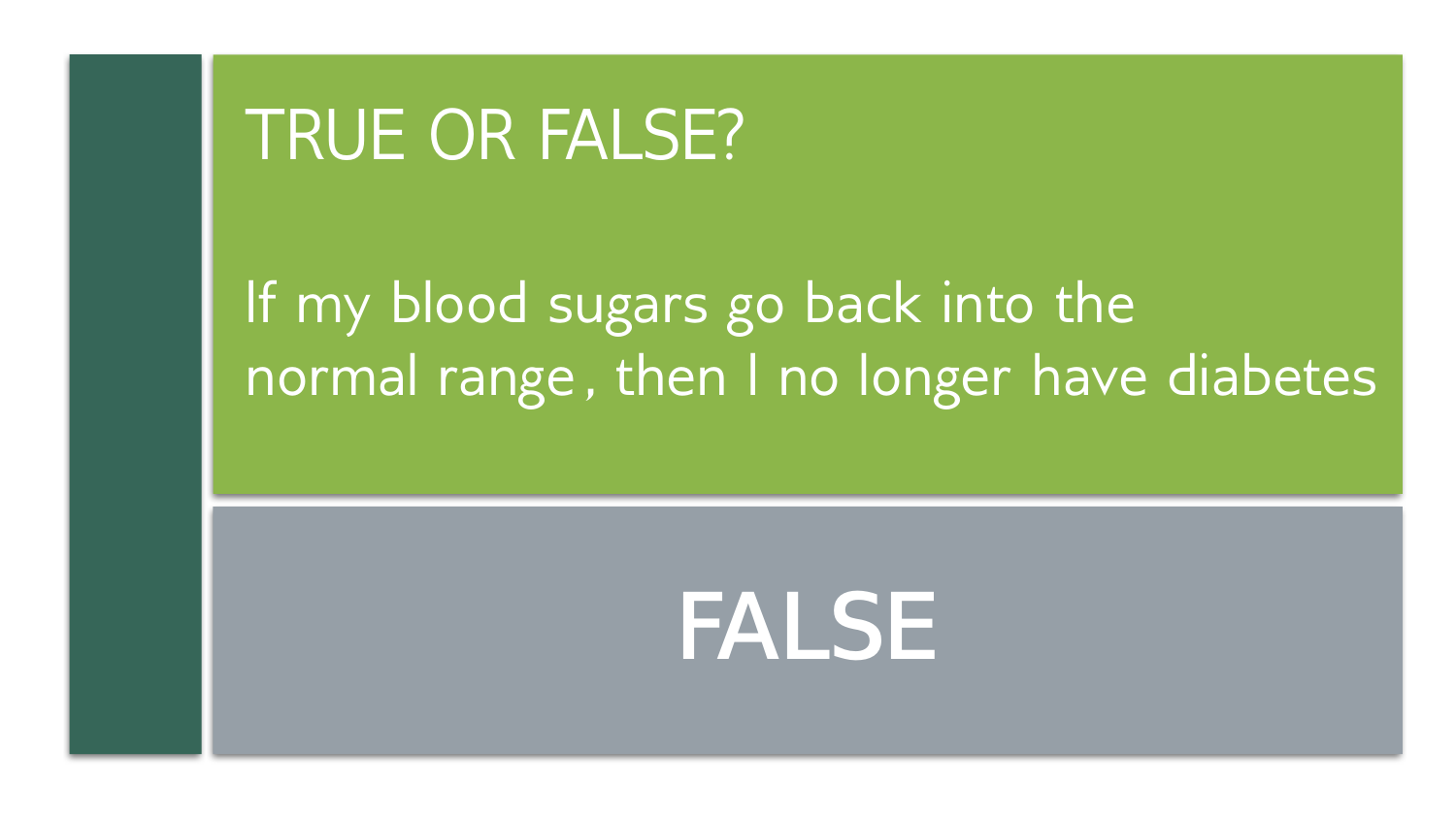

# TRUE OR FALSE? If my blood sugars go back into the normal range , then I no longer have diabetes

FALSE